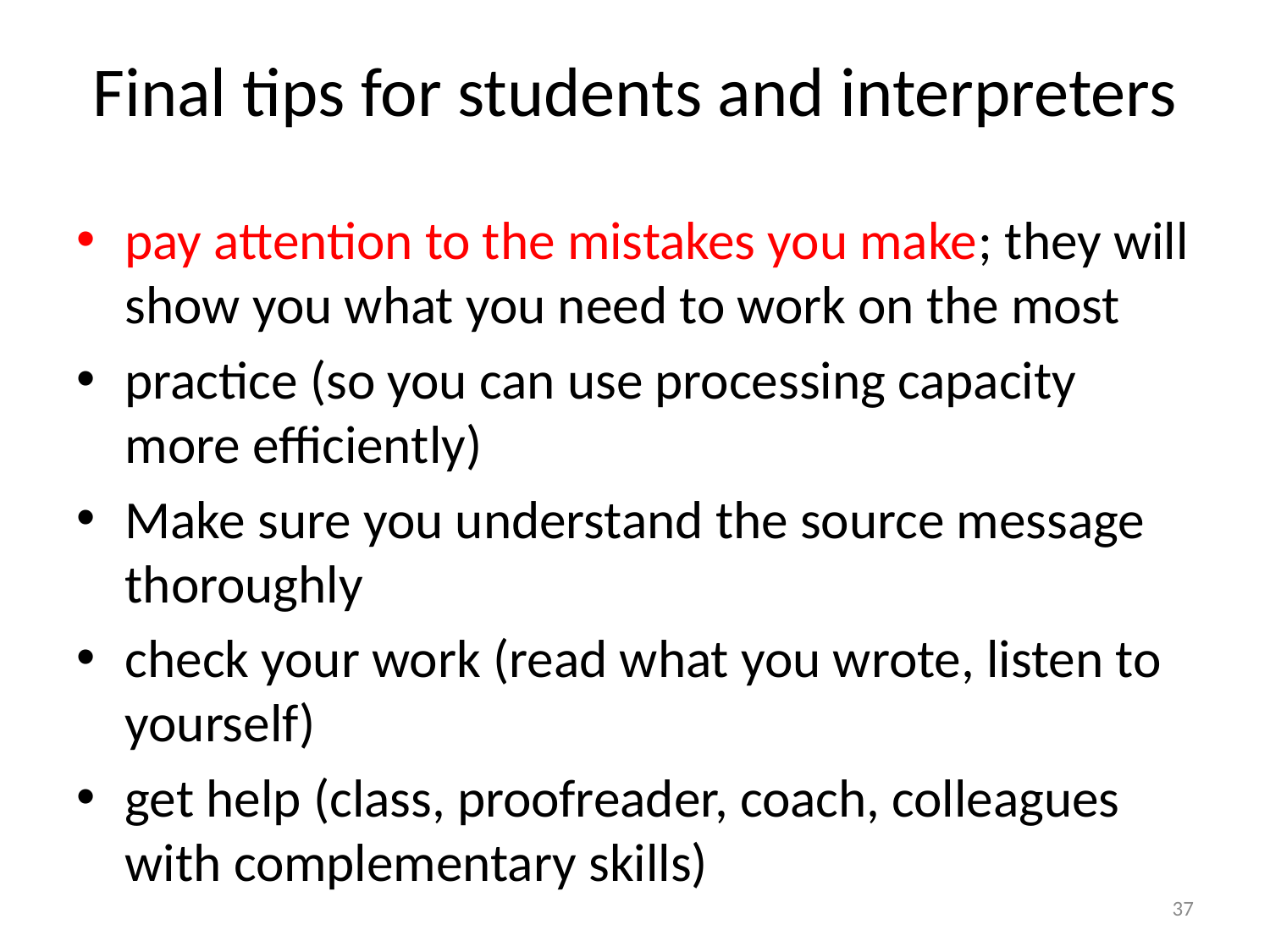

# Final tips for students and interpreters
pay attention to the mistakes you make; they will show you what you need to work on the most
practice (so you can use processing capacity more efficiently)
Make sure you understand the source message thoroughly
check your work (read what you wrote, listen to yourself)
get help (class, proofreader, coach, colleagues with complementary skills)

37